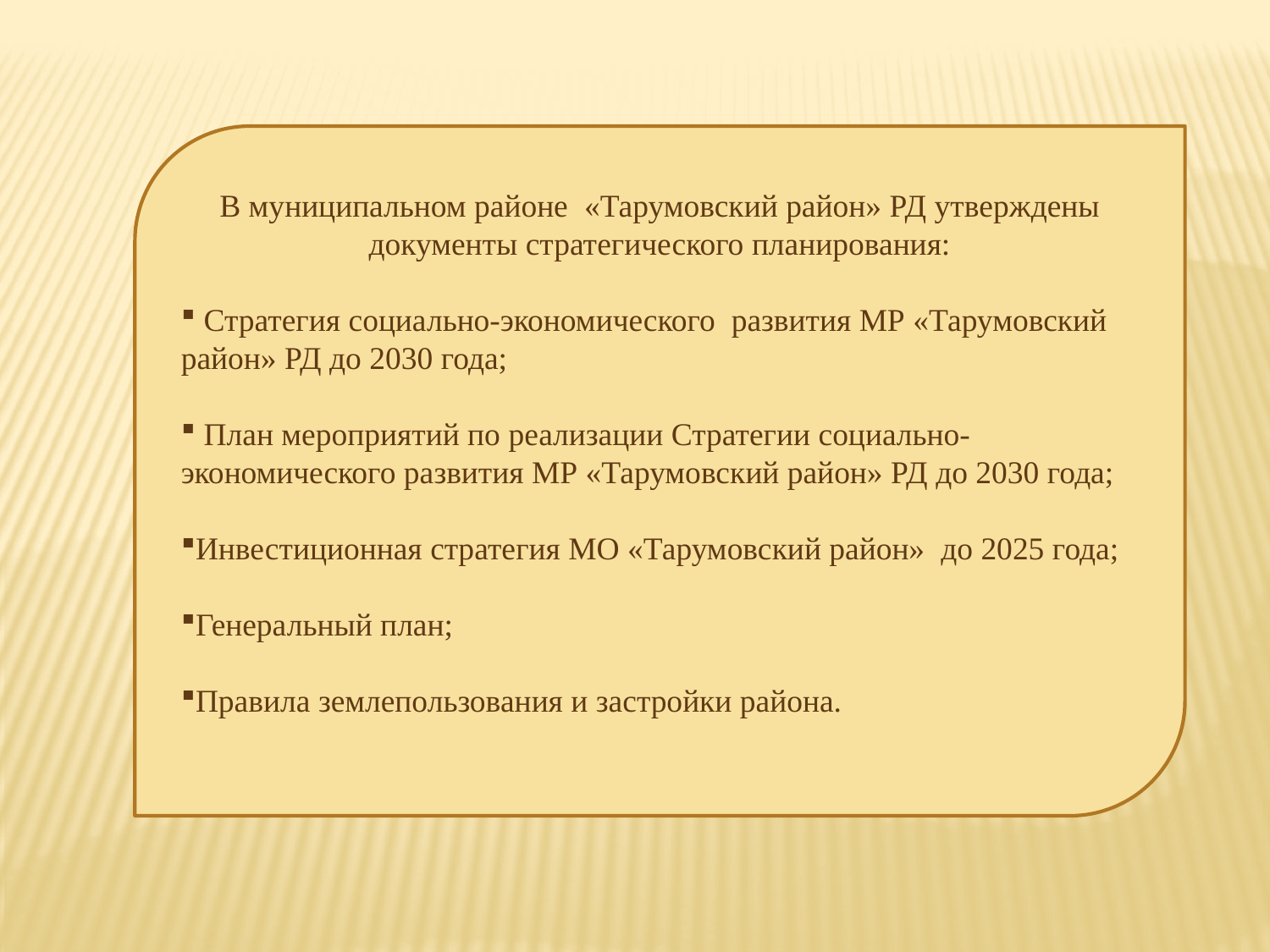

В муниципальном районе  «Тарумовский район» РД утверждены документы стратегического планирования:

 Стратегия социально-экономического  развития МР «Тарумовский район» РД до 2030 года;

 План мероприятий по реализации Стратегии социально-экономического развития МР «Тарумовский район» РД до 2030 года;

Инвестиционная стратегия МО «Тарумовский район»  до 2025 года;

Генеральный план;

Правила землепользования и застройки района.